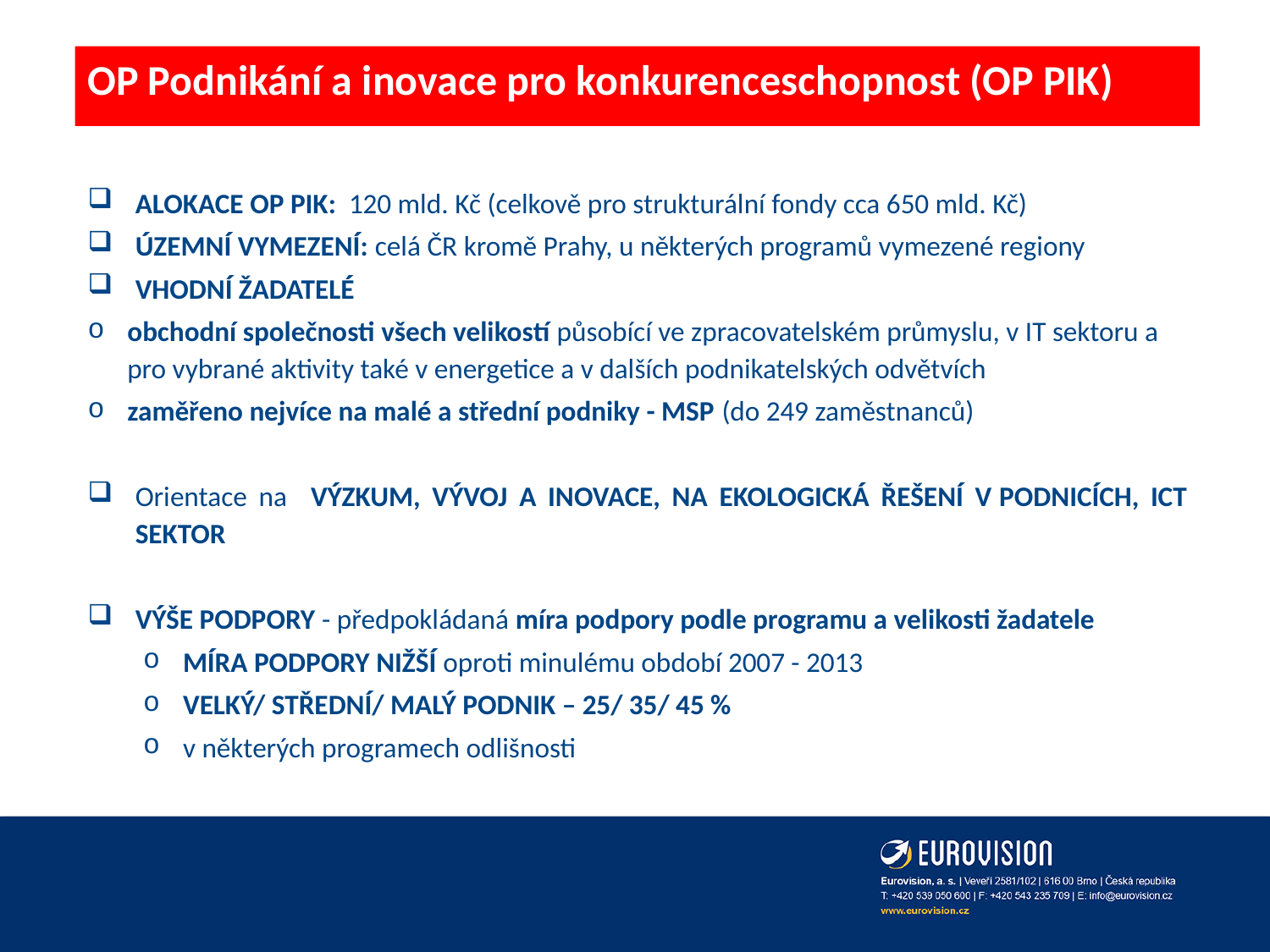

# OP Podnikání a inovace pro konkurenceschopnost (OP PIK)

ALOKACE OP PIK:  120 mld. Kč (celkově pro strukturální fondy cca 650 mld. Kč)
ÚZEMNÍ VYMEZENÍ: celá ČR kromě Prahy, u některých programů vymezené regiony
VHODNÍ ŽADATELÉ
obchodní společnosti všech velikostí působící ve zpracovatelském průmyslu, v IT sektoru a pro vybrané aktivity také v energetice a v dalších podnikatelských odvětvích
zaměřeno nejvíce na malé a střední podniky - MSP (do 249 zaměstnanců)

Orientace na  VÝZKUM, VÝVOJ A INOVACE, NA EKOLOGICKÁ ŘEŠENÍ V PODNICÍCH, ICT SEKTOR

VÝŠE PODPORY - předpokládaná míra podpory podle programu a velikosti žadatele
MÍRA PODPORY NIŽŠÍ oproti minulému období 2007 - 2013
VELKÝ/ STŘEDNÍ/ MALÝ PODNIK – 25/ 35/ 45 %
v některých programech odlišnosti